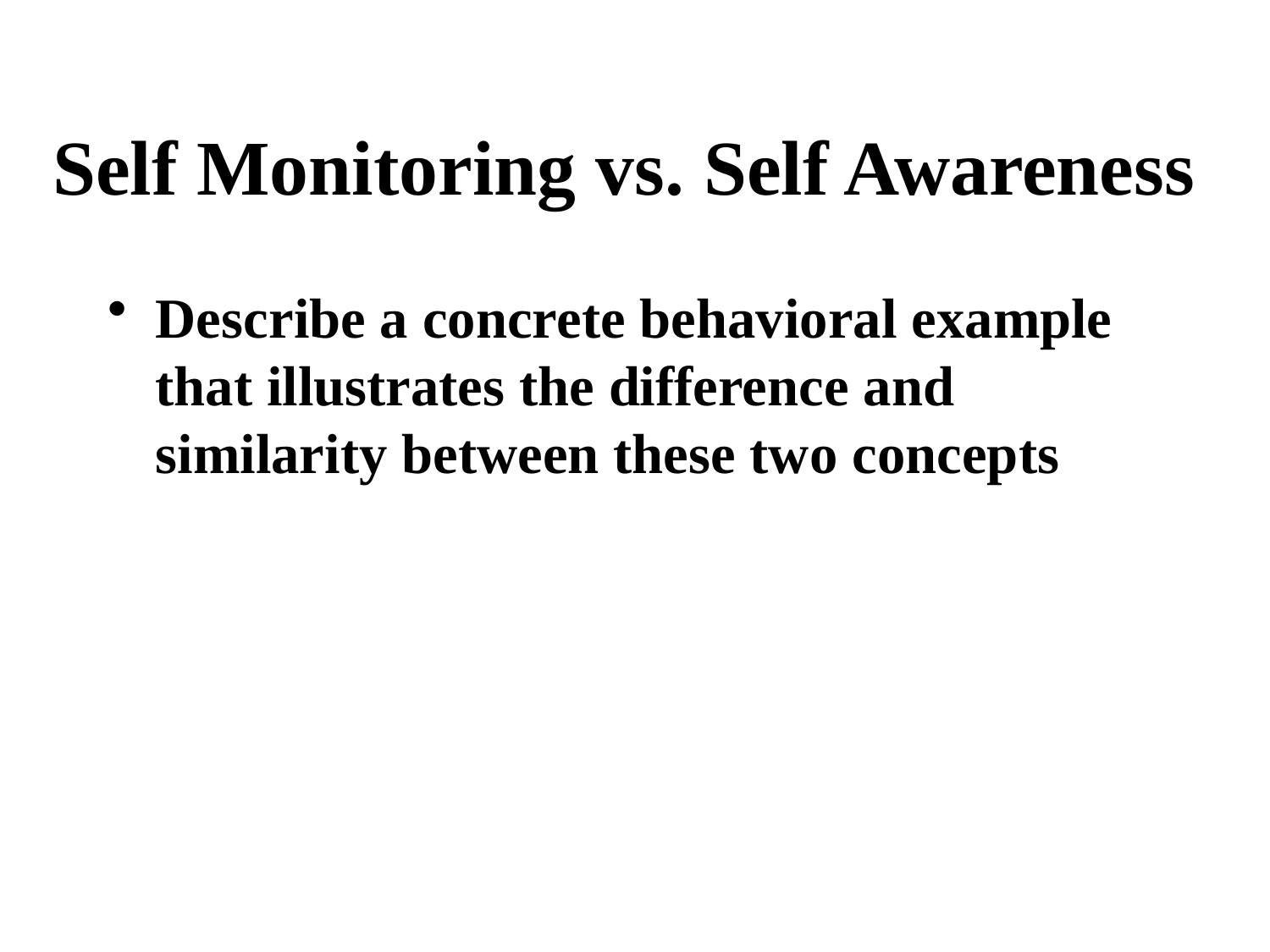

# Self Monitoring vs. Self Awareness
Describe a concrete behavioral example that illustrates the difference and similarity between these two concepts